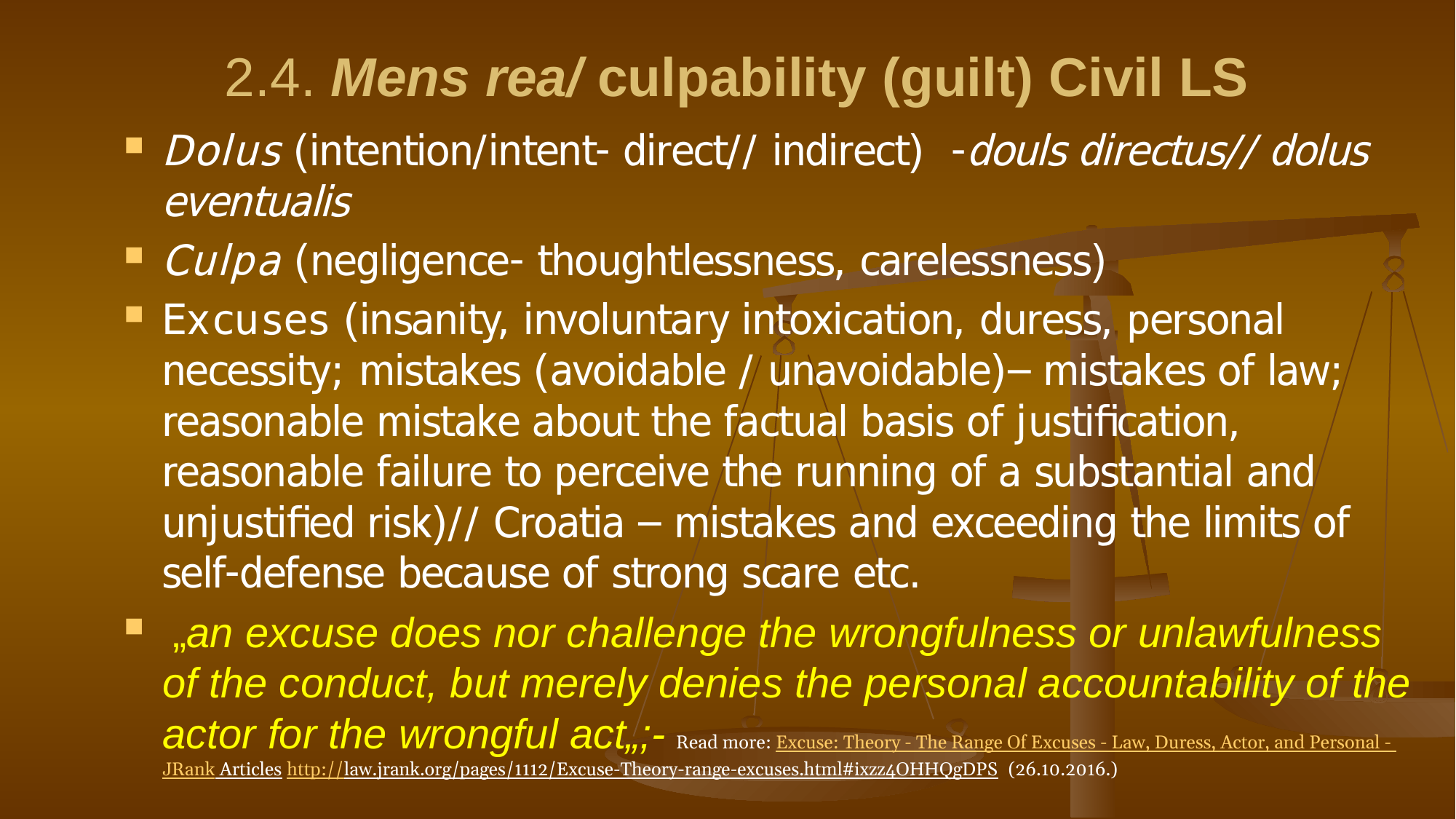

# 2.4. Mens rea/ culpability (guilt) Civil LS
Dolus (intention/intent- direct// indirect)  -douls directus// dolus eventualis
Culpa (negligence- thoughtlessness, carelessness)
Excuses (insanity, involuntary intoxication, duress, personal necessity; mistakes (avoidable / unavoidable)– mistakes of law; reasonable mistake about the factual basis of justification, reasonable failure to perceive the running of a substantial and unjustified risk)// Croatia – mistakes and exceeding the limits of self-defense because of strong scare etc.
 „an excuse does nor challenge the wrongfulness or unlawfulness of the conduct, but merely denies the personal accountability of the actor for the wrongful act„;- Read more: Excuse: Theory - The Range Of Excuses - Law, Duress, Actor, and Personal - JRank Articles http://law.jrank.org/pages/1112/Excuse-Theory-range-excuses.html#ixzz4OHHQgDPS (26.10.2016.)